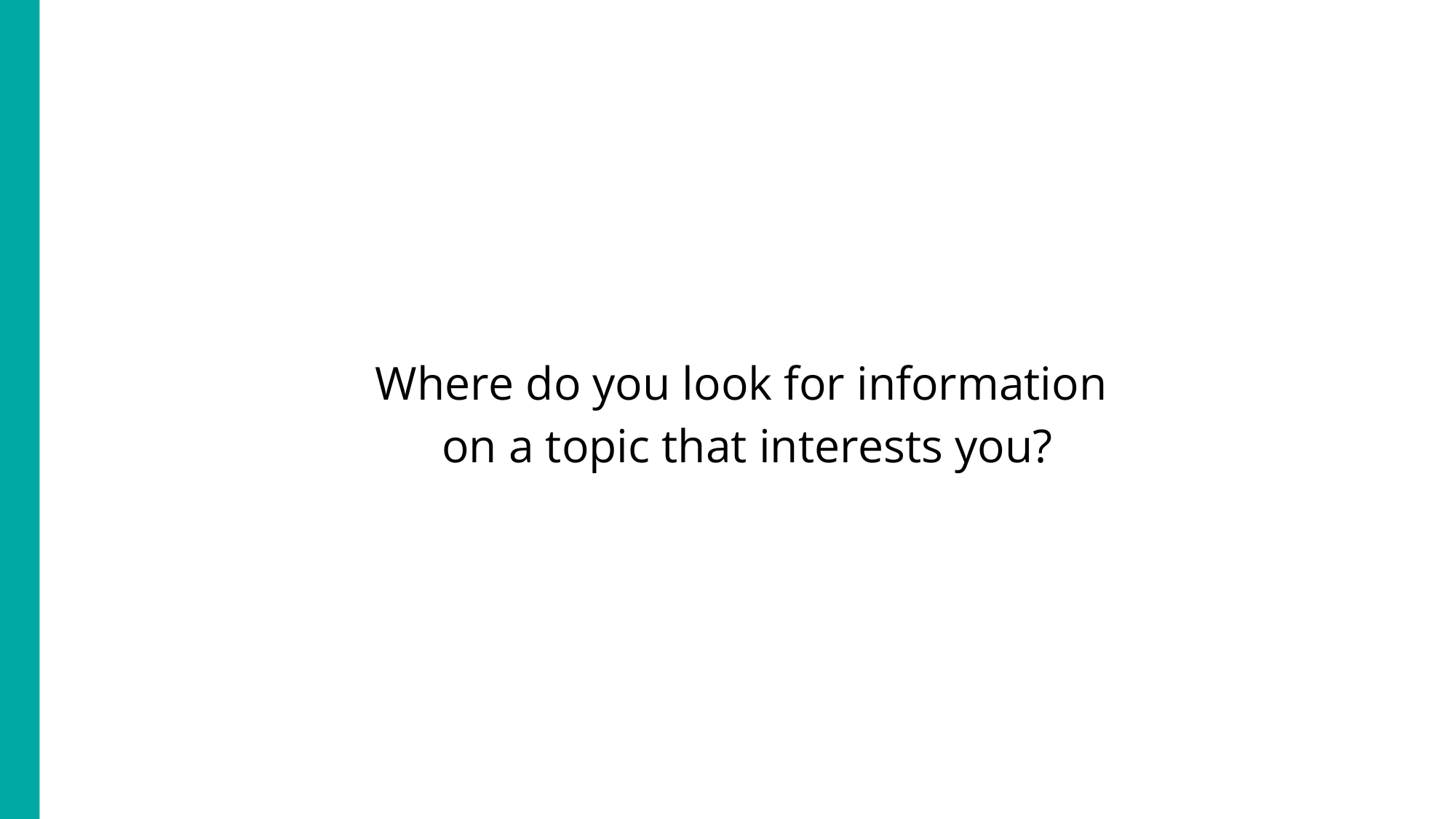

Where do you look for information
on a topic that interests you?